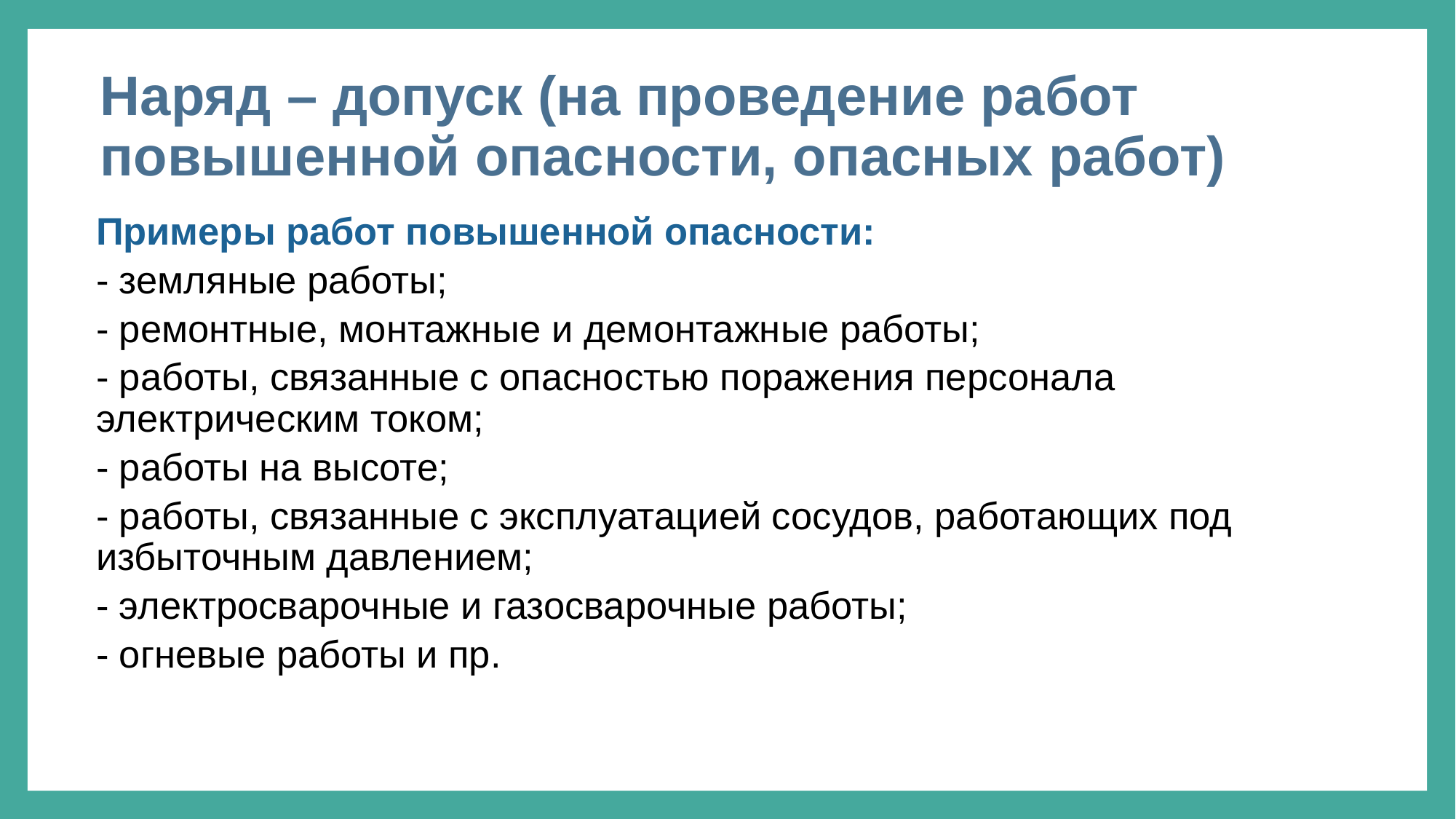

# Наряд – допуск (на проведение работ повышенной опасности, опасных работ)
Примеры работ повышенной опасности:
- земляные работы;
- ремонтные, монтажные и демонтажные работы;
- работы, связанные с опасностью поражения персонала электрическим током;
- работы на высоте;
- работы, связанные с эксплуатацией сосудов, работающих под избыточным давлением;
- электросварочные и газосварочные работы;
- огневые работы и пр.